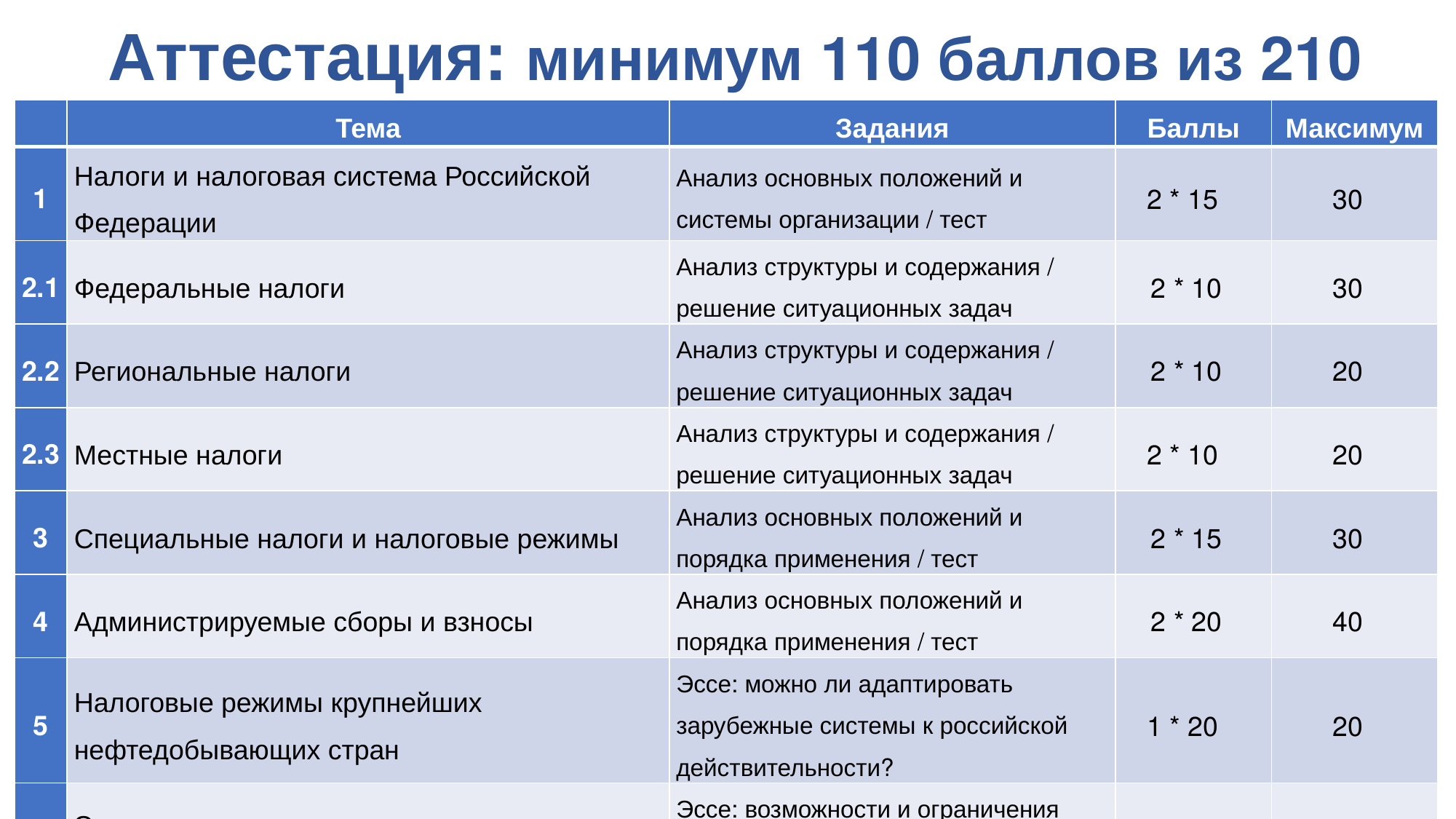

# Аттестация: минимум 110 баллов из 210
|  | Тема | Задания | Баллы | Максимум |
| --- | --- | --- | --- | --- |
| 1 | Налоги и налоговая система Российской Федерации | Анализ основных положений и системы организации / тест | 2 \* 15 | 30 |
| 2.1 | Федеральные налоги | Анализ структуры и содержания / решение ситуационных задач | 2 \* 10 | 30 |
| 2.2 | Региональные налоги | Анализ структуры и содержания / решение ситуационных задач | 2 \* 10 | 20 |
| 2.3 | Местные налоги | Анализ структуры и содержания / решение ситуационных задач | 2 \* 10 | 20 |
| 3 | Специальные налоги и налоговые режимы | Анализ основных положений и порядка применения / тест | 2 \* 15 | 30 |
| 4 | Администрируемые сборы и взносы | Анализ основных положений и порядка применения / тест | 2 \* 20 | 40 |
| 5 | Налоговые режимы крупнейших нефтедобывающих стран | Эссе: можно ли адаптировать зарубежные системы к российской действительности? | 1 \* 20 | 20 |
| 6 | Эволюция налогового регулирования нефтяной отрасли в России и дальнейшее стратегическое реформирование … | Эссе: возможности и ограничения перехода на НФР (НДД) в России / \*\*Расчет налоговой нагрузки компаний | 1 \* 20 \*\* 1 \* 40 | 20 \*\*40 |